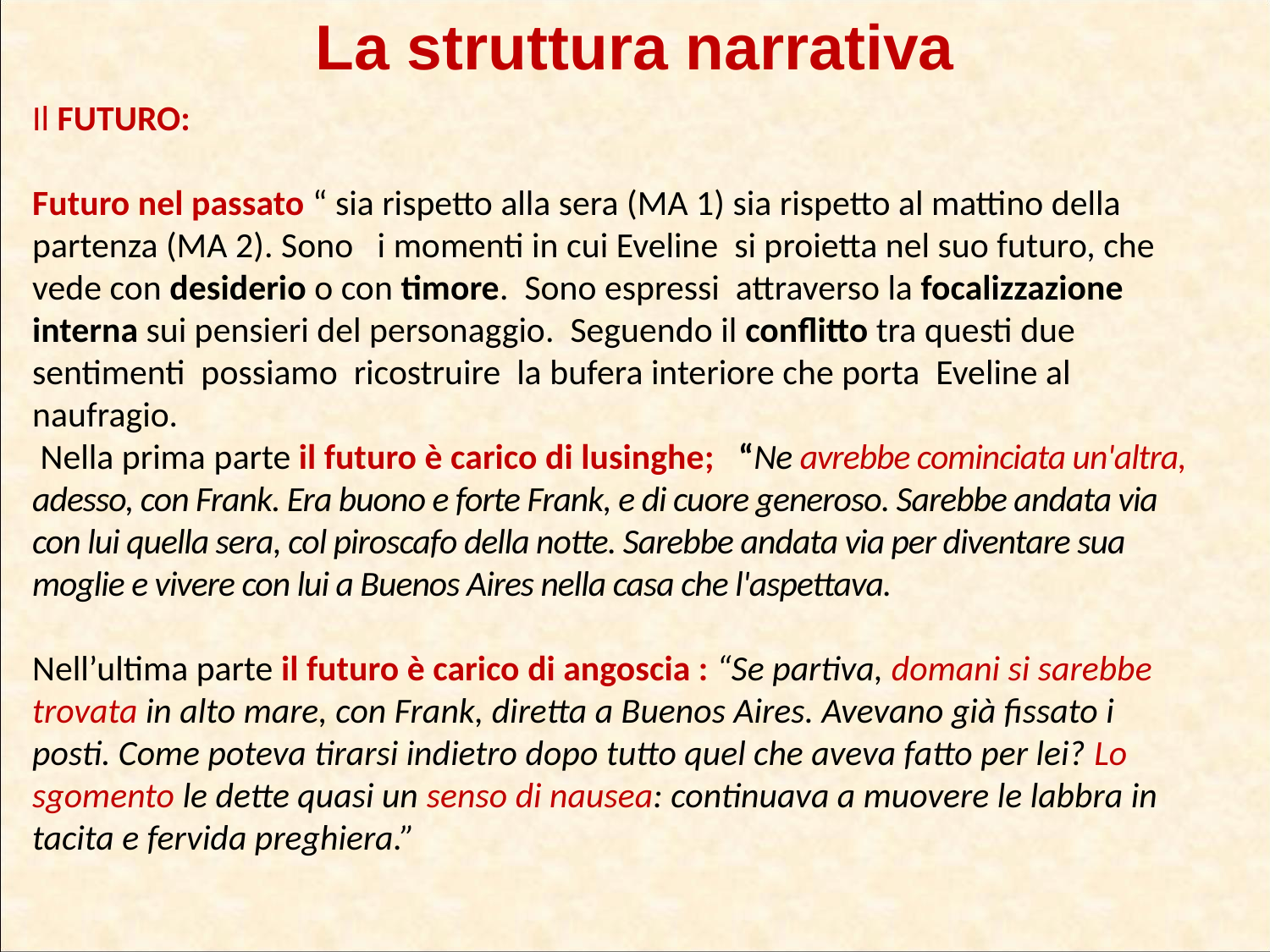

La struttura narrativa
Il futuro:

Futuro nel passato “ sia rispetto alla sera (MA 1) sia rispetto al mattino della partenza (MA 2). Sono   i momenti in cui Eveline  si proietta nel suo futuro, che vede con desiderio o con timore.  Sono espressi  attraverso la focalizzazione  interna sui pensieri del personaggio.  Seguendo il conflitto tra questi due sentimenti  possiamo  ricostruire  la bufera interiore che porta  Eveline al naufragio.
 Nella prima parte il futuro è carico di lusinghe;   “Ne avrebbe cominciata un'altra, adesso, con Frank. Era buono e forte Frank, e di cuore generoso. Sarebbe andata via con lui quella sera, col piroscafo della notte. Sarebbe andata via per diventare sua moglie e vivere con lui a Buenos Aires nella casa che l'aspettava.

Nell’ultima parte il futuro è carico di angoscia : “Se partiva, domani si sarebbe trovata in alto mare, con Frank, diretta a Buenos Aires. Avevano già fissato i posti. Come poteva tirarsi indietro dopo tutto quel che aveva fatto per lei? Lo sgomento le dette quasi un senso di nausea: continuava a muovere le labbra in tacita e fervida preghiera.”